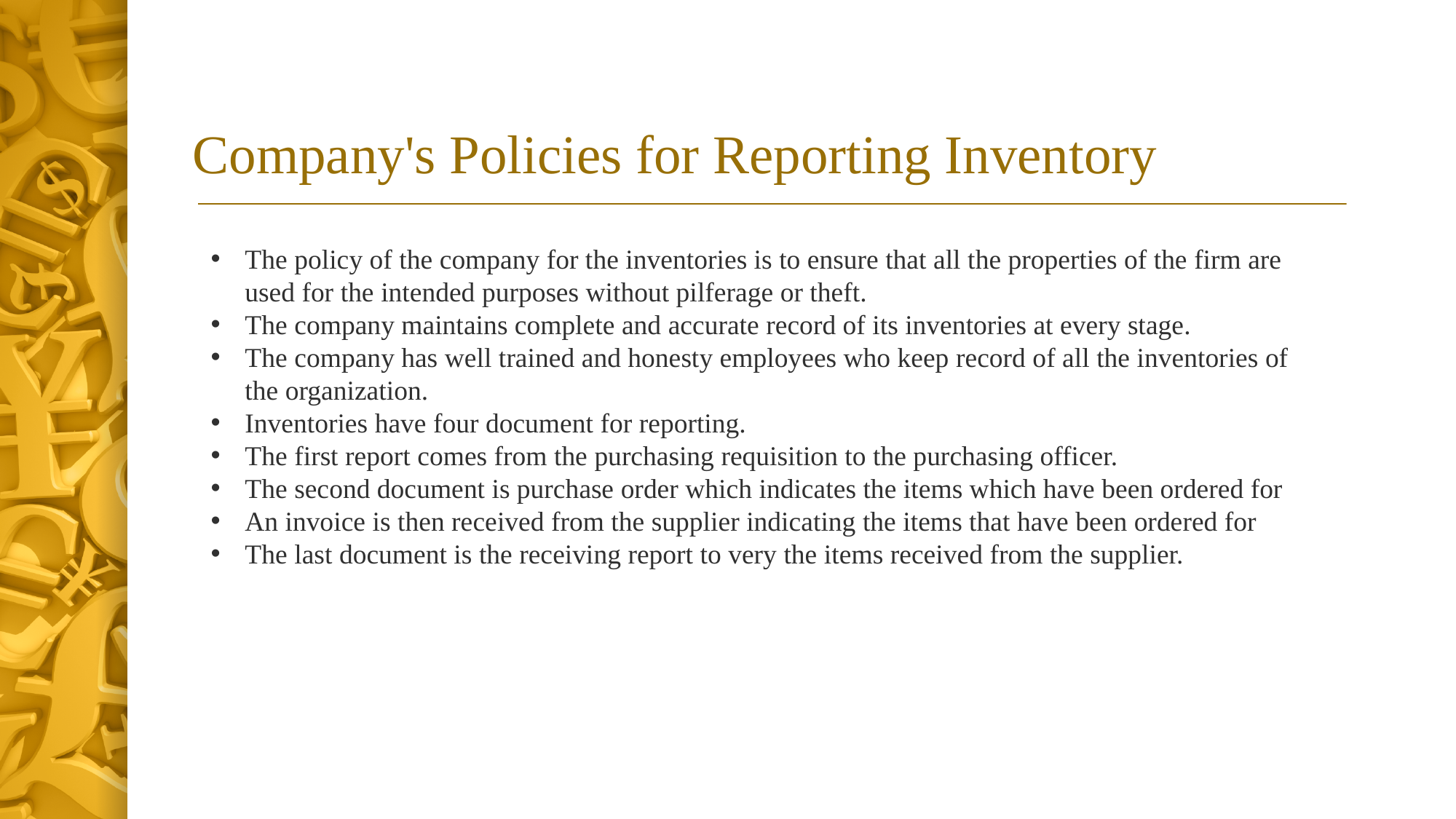

# Company's Policies for Reporting Inventory
The policy of the company for the inventories is to ensure that all the properties of the firm are used for the intended purposes without pilferage or theft.
The company maintains complete and accurate record of its inventories at every stage.
The company has well trained and honesty employees who keep record of all the inventories of the organization.
Inventories have four document for reporting.
The first report comes from the purchasing requisition to the purchasing officer.
The second document is purchase order which indicates the items which have been ordered for
An invoice is then received from the supplier indicating the items that have been ordered for
The last document is the receiving report to very the items received from the supplier.